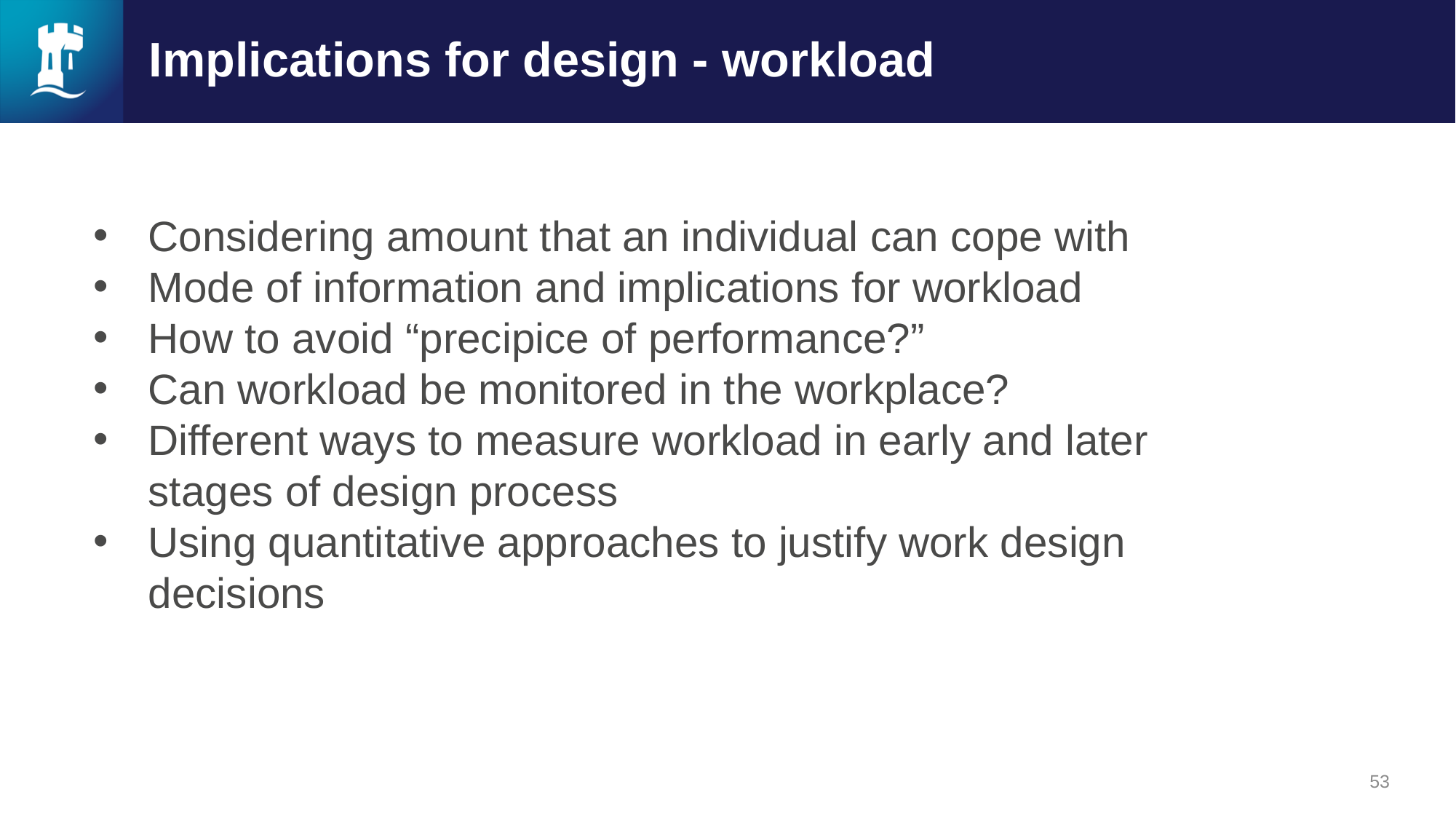

# Implications for design - workload
Considering amount that an individual can cope with​
Mode of information and implications for workload​
How to avoid “precipice of performance?”
Can workload be monitored in the workplace?
Different ways to measure workload in early and later stages of design process​
Using quantitative approaches to justify work design decisions​
53